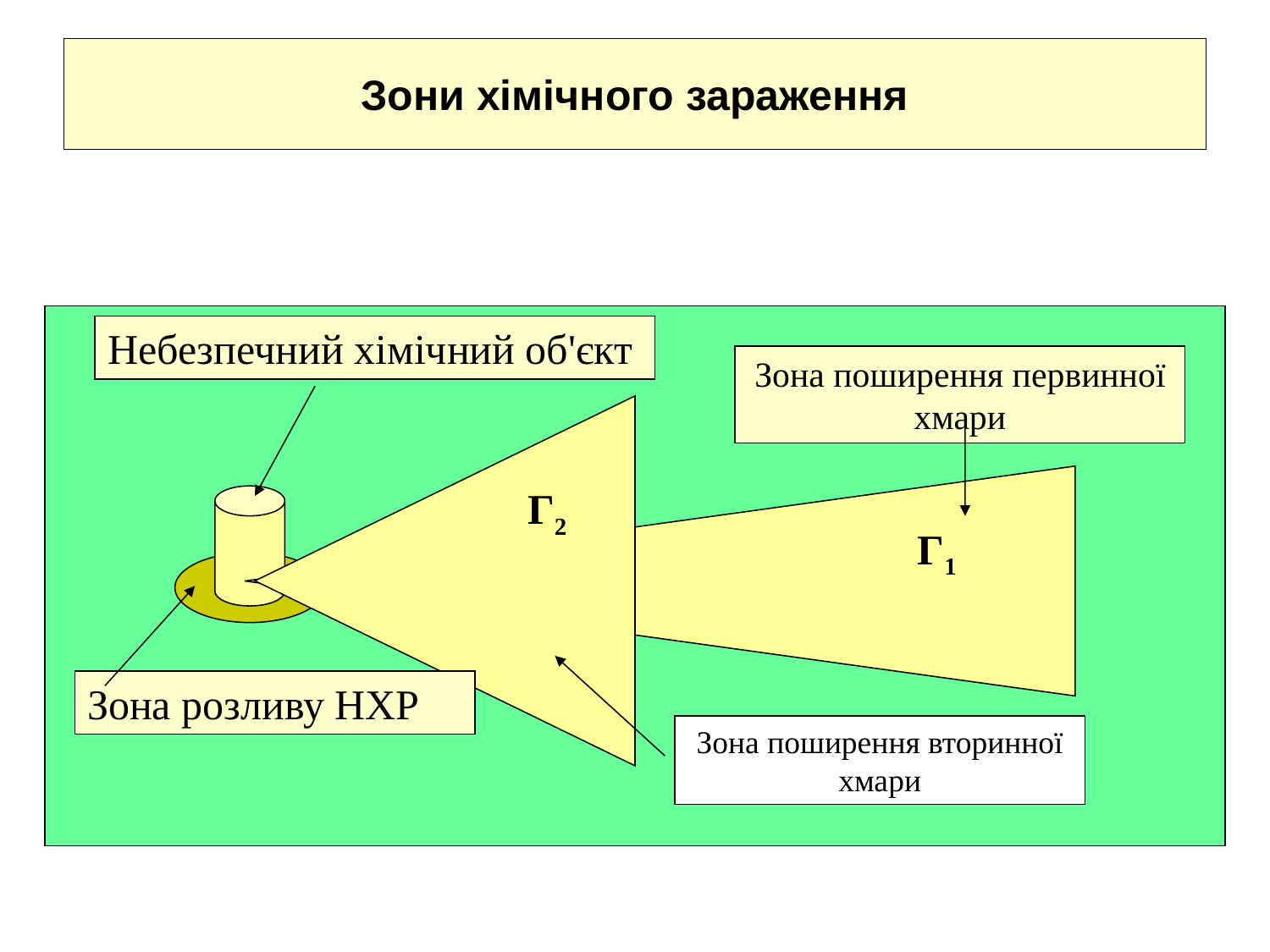

# Зони хімічного зараження

Небезпечний хімічний об'єкт
Зона поширення первинної хмари

Г2

Г1

Зона розливу НХР
Зона поширення вторинної хмари